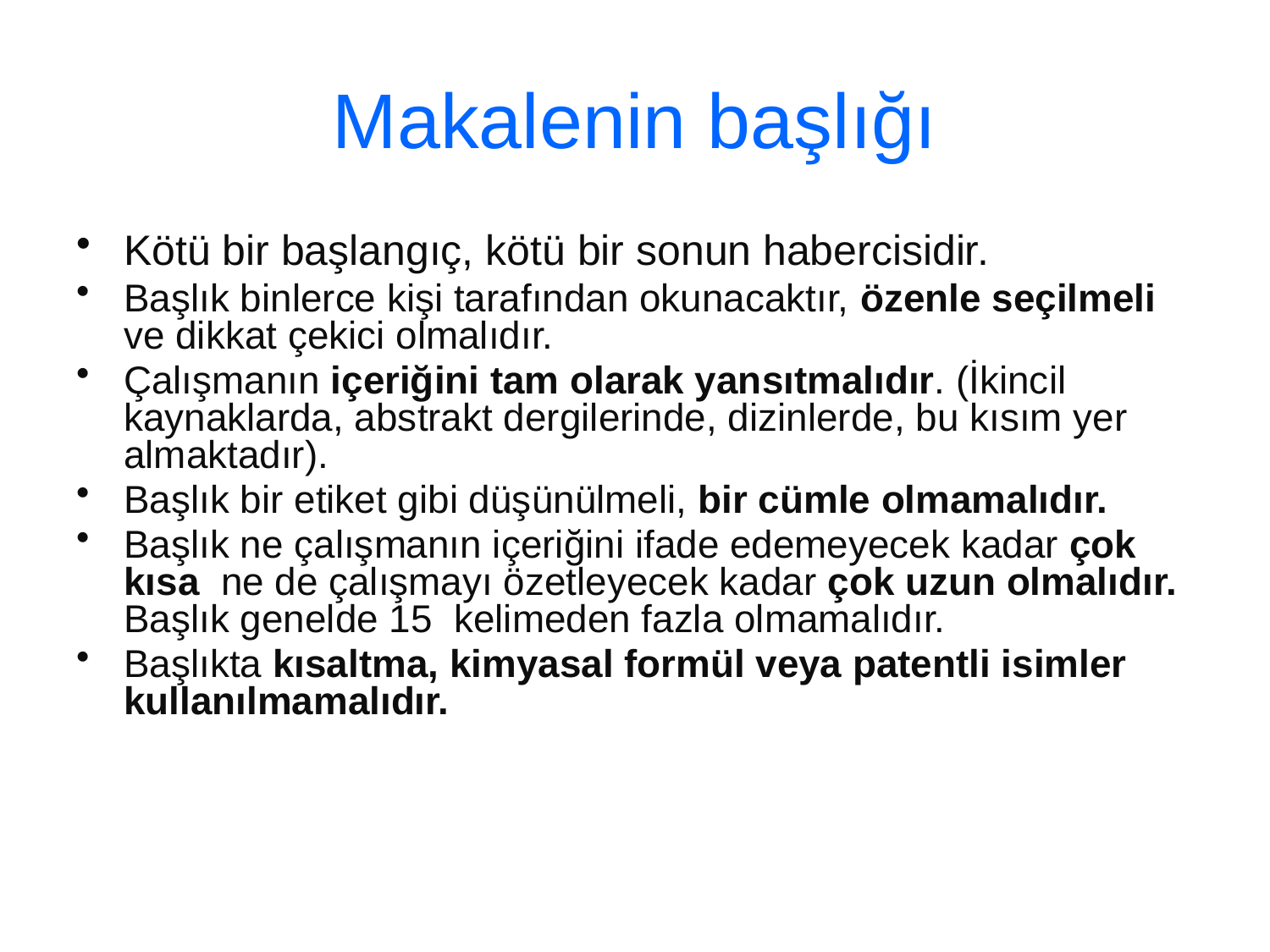

# Makalenin başlığı
Kötü bir başlangıç, kötü bir sonun habercisidir.
Başlık binlerce kişi tarafından okunacaktır, özenle seçilmeli ve dikkat çekici olmalıdır.
Çalışmanın içeriğini tam olarak yansıtmalıdır. (İkincil kaynaklarda, abstrakt dergilerinde, dizinlerde, bu kısım yer almaktadır).
Başlık bir etiket gibi düşünülmeli, bir cümle olmamalıdır.
Başlık ne çalışmanın içeriğini ifade edemeyecek kadar çok kısa  ne de çalışmayı özetleyecek kadar çok uzun olmalıdır.  Başlık genelde 15  kelimeden fazla olmamalıdır.
Başlıkta kısaltma, kimyasal formül veya patentli isimler kullanılmamalıdır.